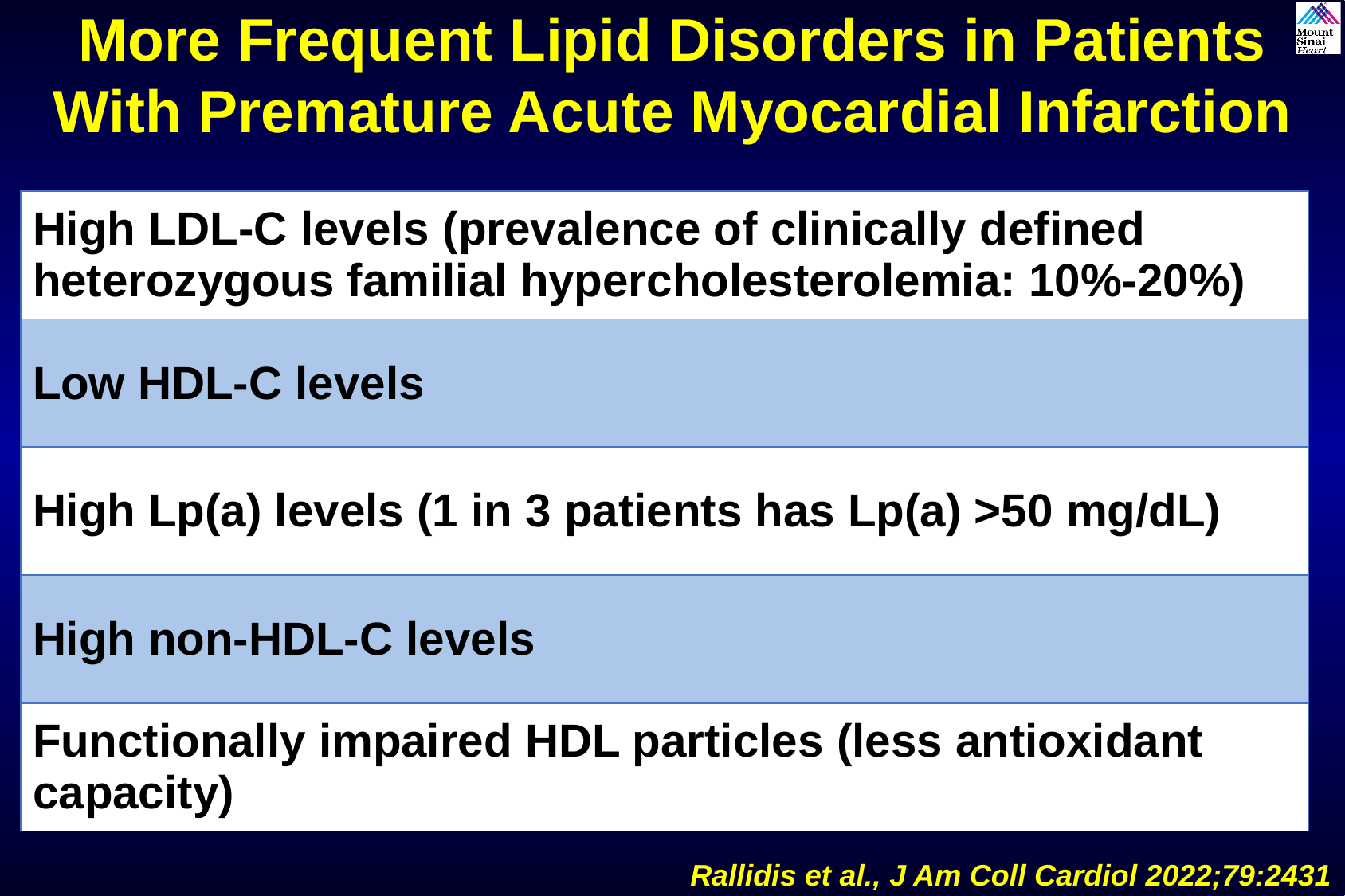

More Frequent Lipid Disorders in Patients With Premature Acute Myocardial Infarction
| High LDL-C levels (prevalence of clinically defined heterozygous familial hypercholesterolemia: 10%-20%) |
| --- |
| Low HDL-C levels |
| High Lp(a) levels (1 in 3 patients has Lp(a) >50 mg/dL) |
| High non-HDL-C levels |
| Functionally impaired HDL particles (less antioxidant capacity) |
Rallidis et al., J Am Coll Cardiol 2022;79:2431